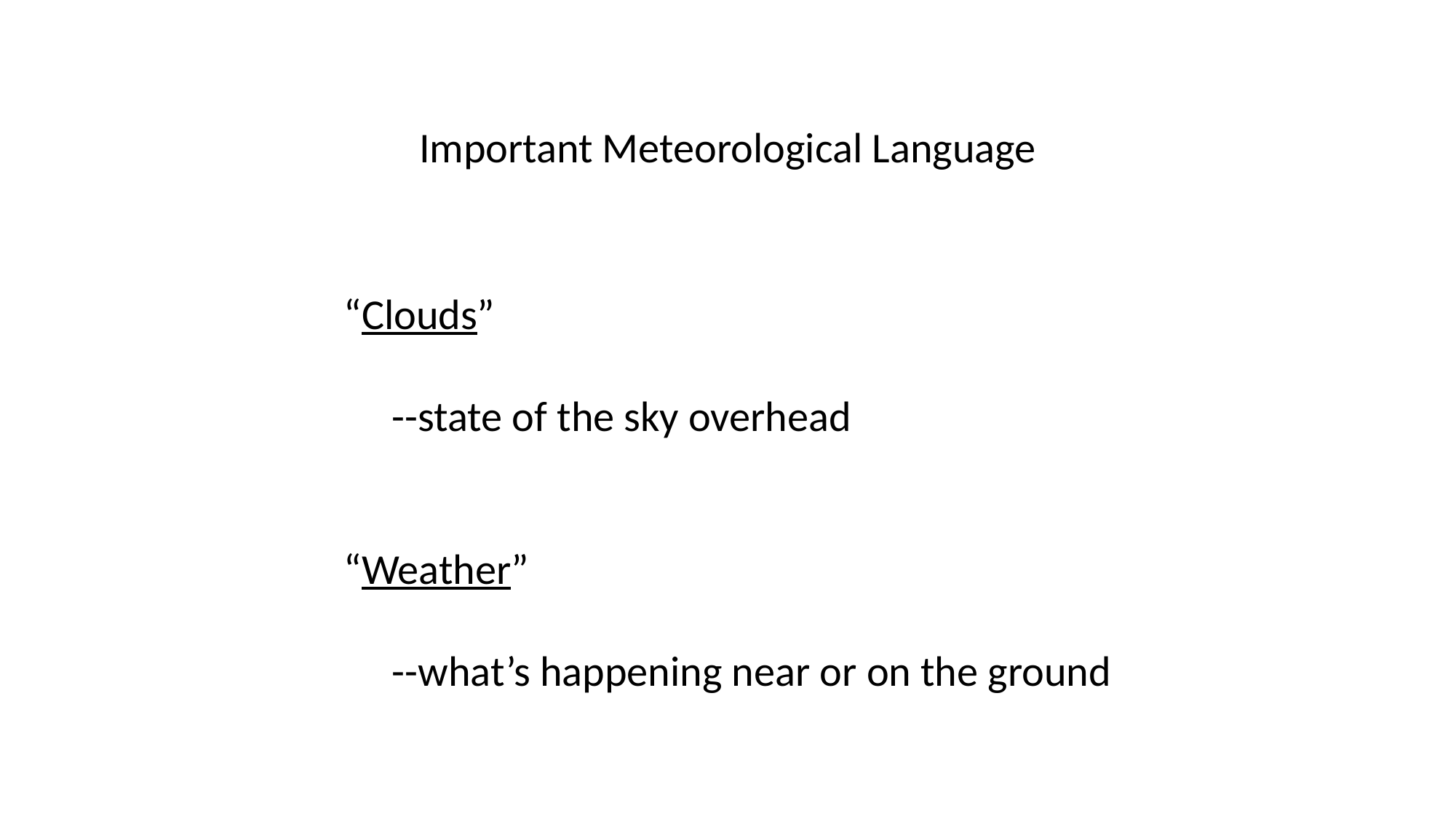

Important Meteorological Language
“Clouds”

     --state of the sky overhead

“Weather”

     --what’s happening near or on the ground